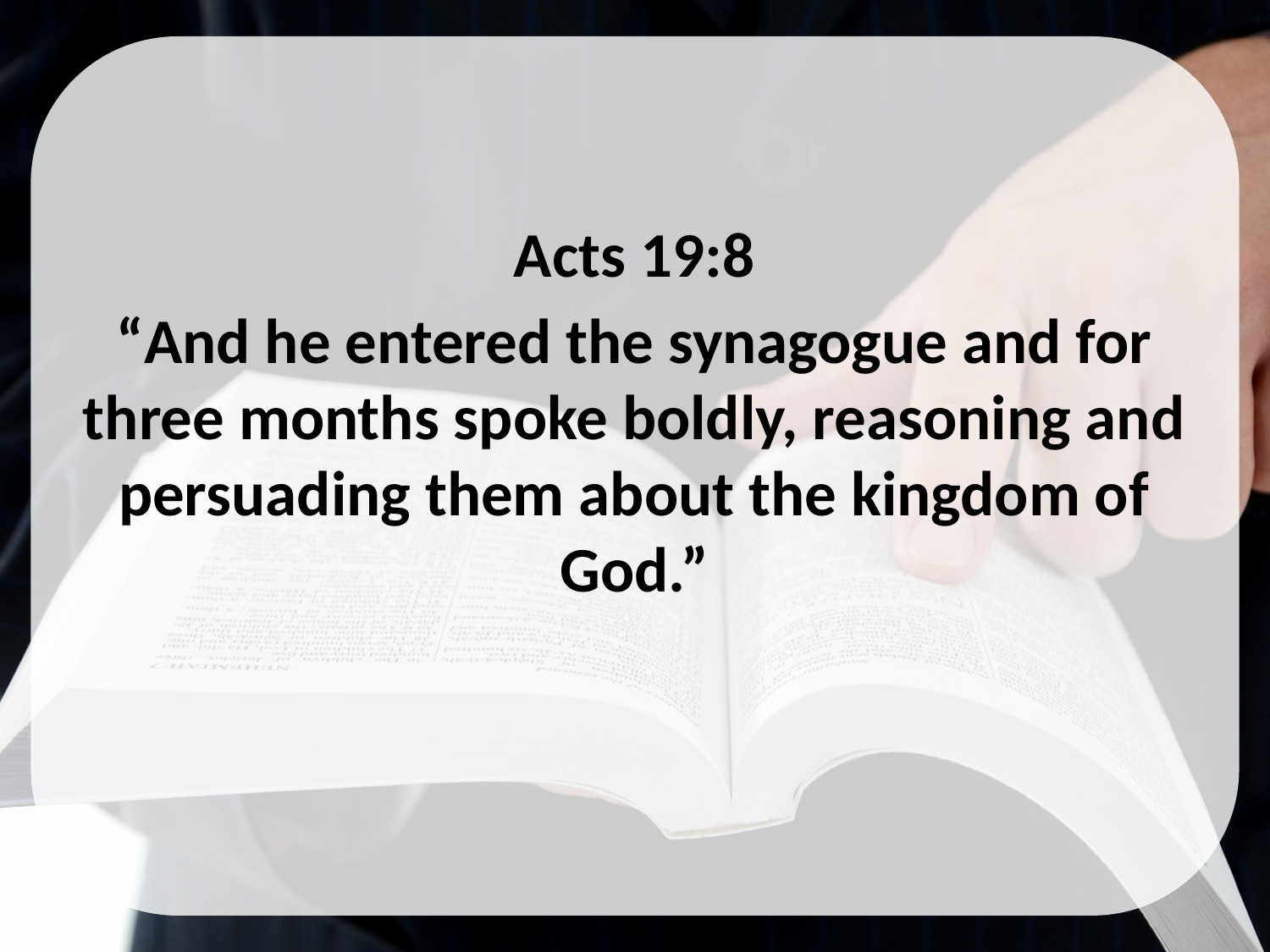

Acts 19:8
“And he entered the synagogue and for three months spoke boldly, reasoning and persuading them about the kingdom of God.”